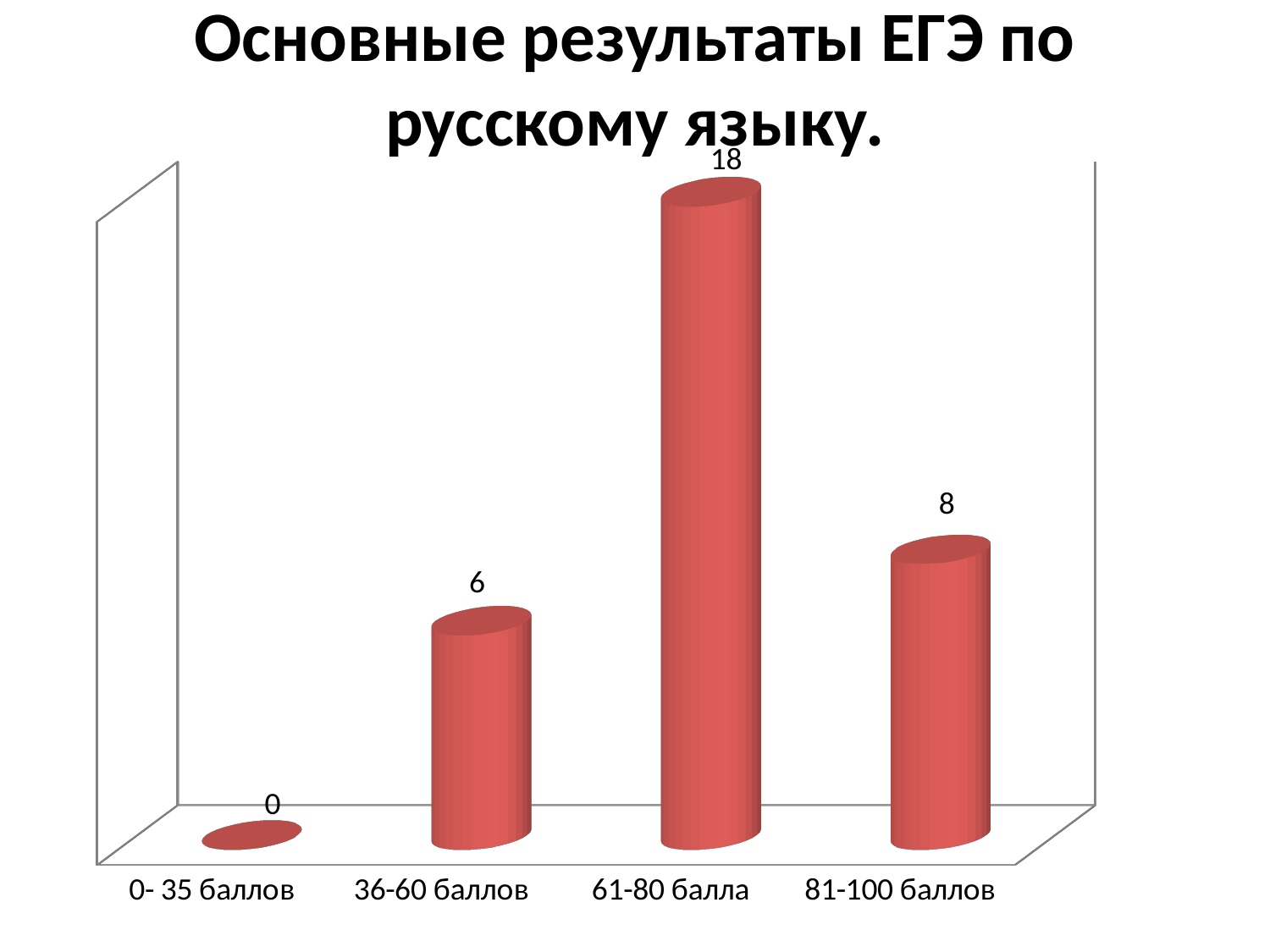

# Основные результаты ЕГЭ по русскому языку.

[unsupported chart]